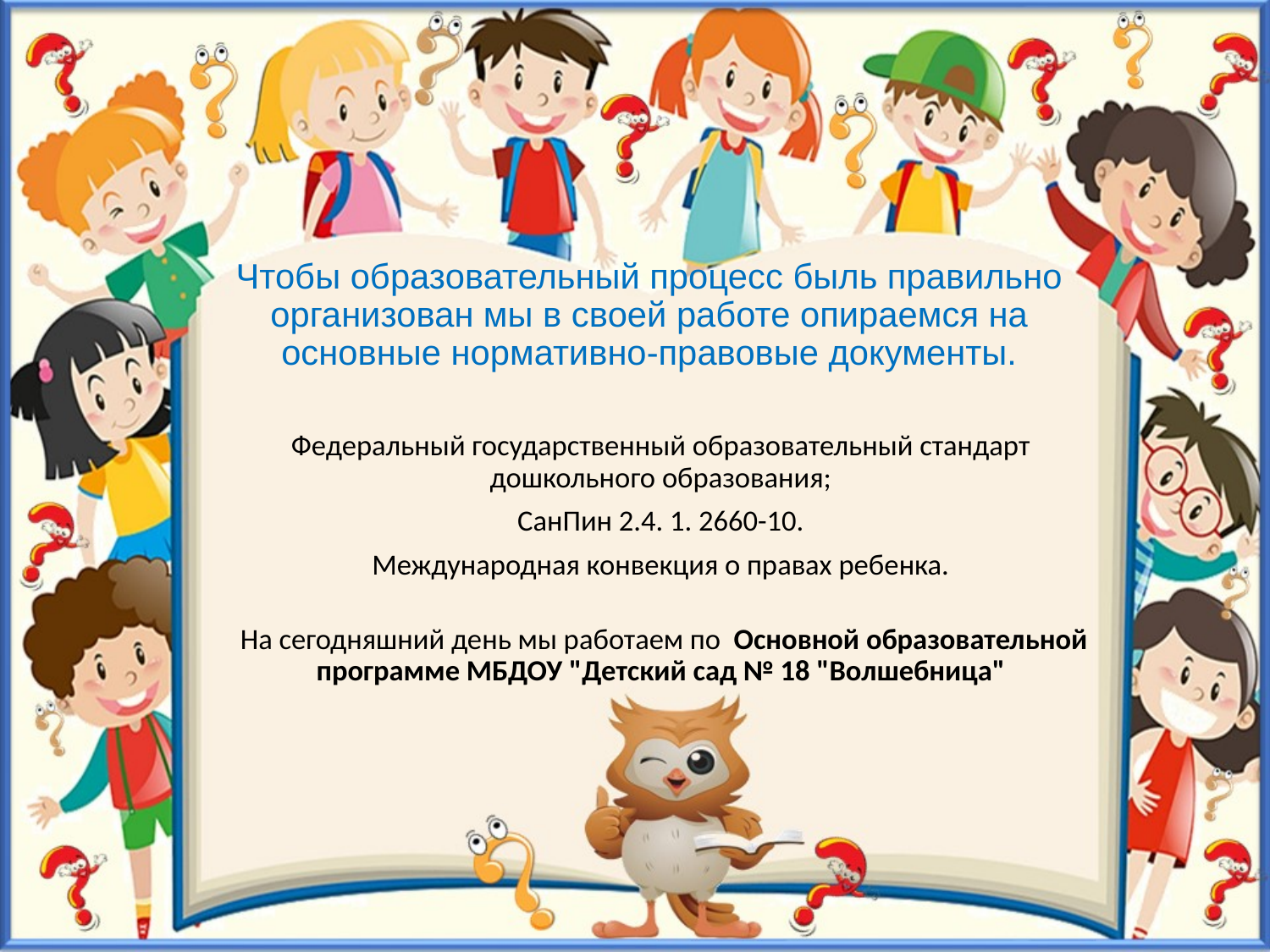

# Чтобы образовательный процесс быль правильно организован мы в своей работе опираемся на основные нормативно-правовые документы.

Федеральный государственный образовательный стандарт дошкольного образования;
СанПин 2.4. 1. 2660-10.
Международная конвекция о правах ребенка.
 На сегодняшний день мы работаем по  Основной образовательной программе МБДОУ "Детский сад № 18 "Волшебница"